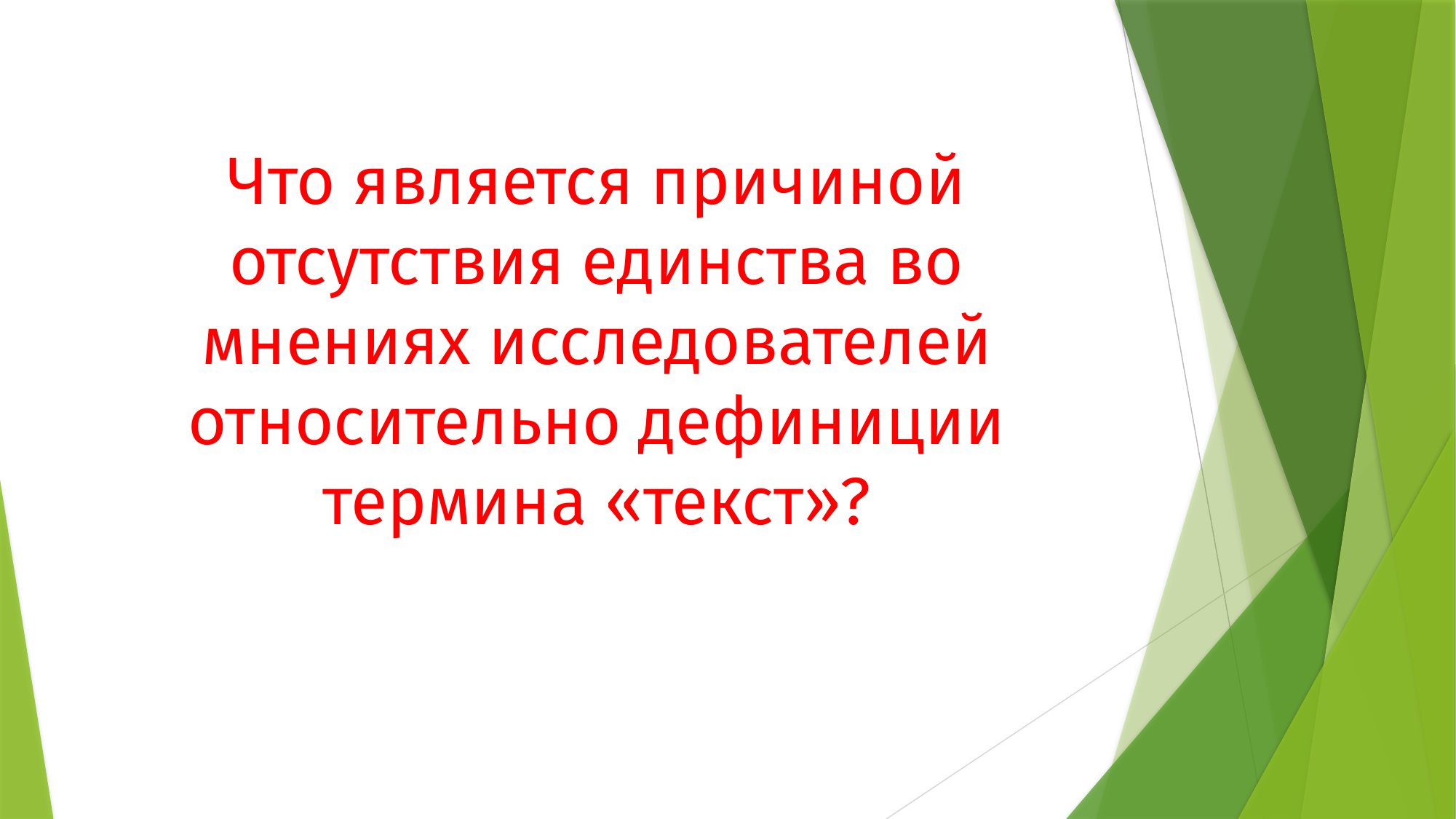

# Что является причиной отсутствия единства во мнениях исследователей относительно дефиниции термина «текст»?